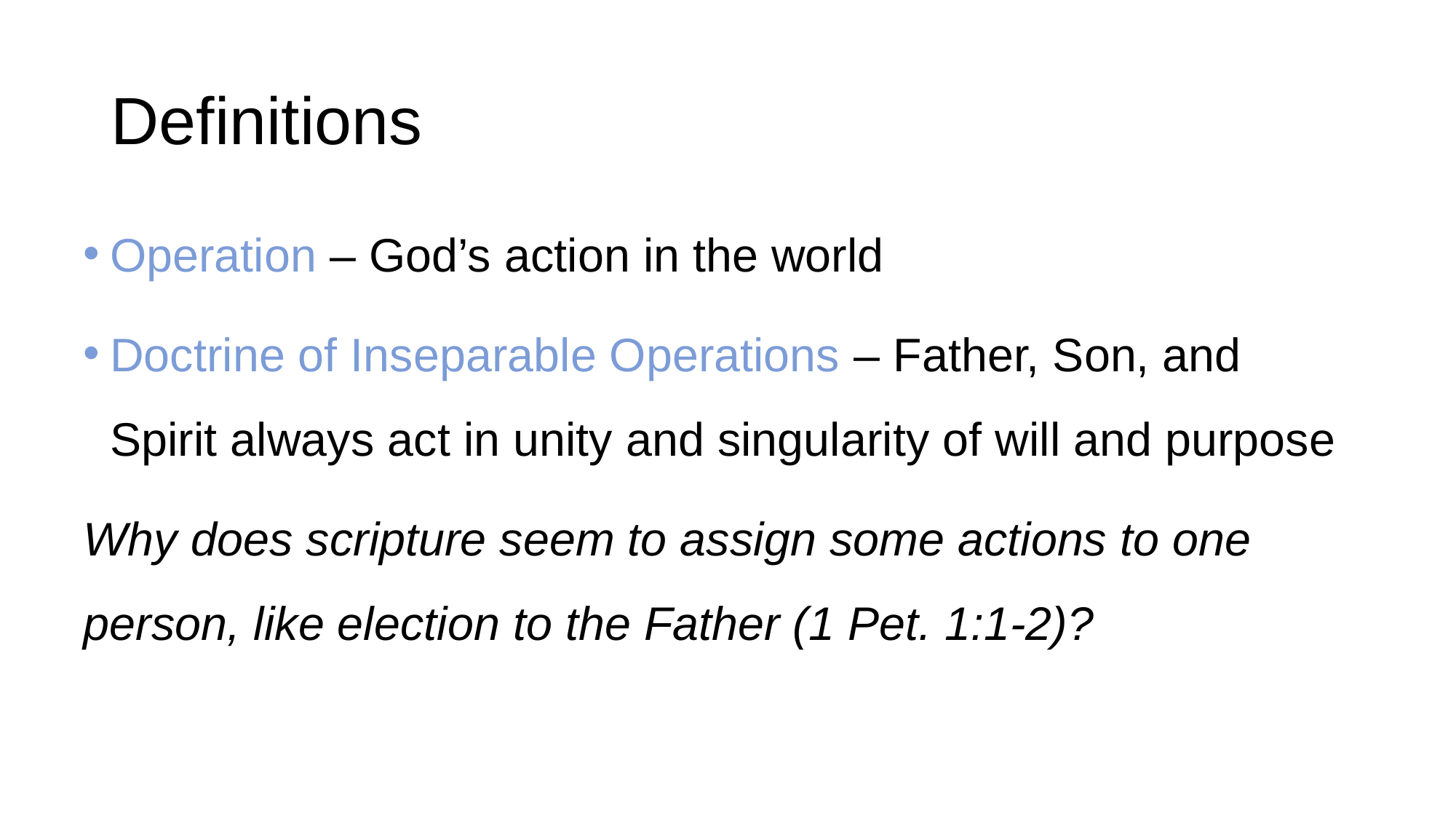

# Definitions
Operation – God’s action in the world
Doctrine of Inseparable Operations – Father, Son, and Spirit always act in unity and singularity of will and purpose
Why does scripture seem to assign some actions to one person, like election to the Father (1 Pet. 1:1-2)?